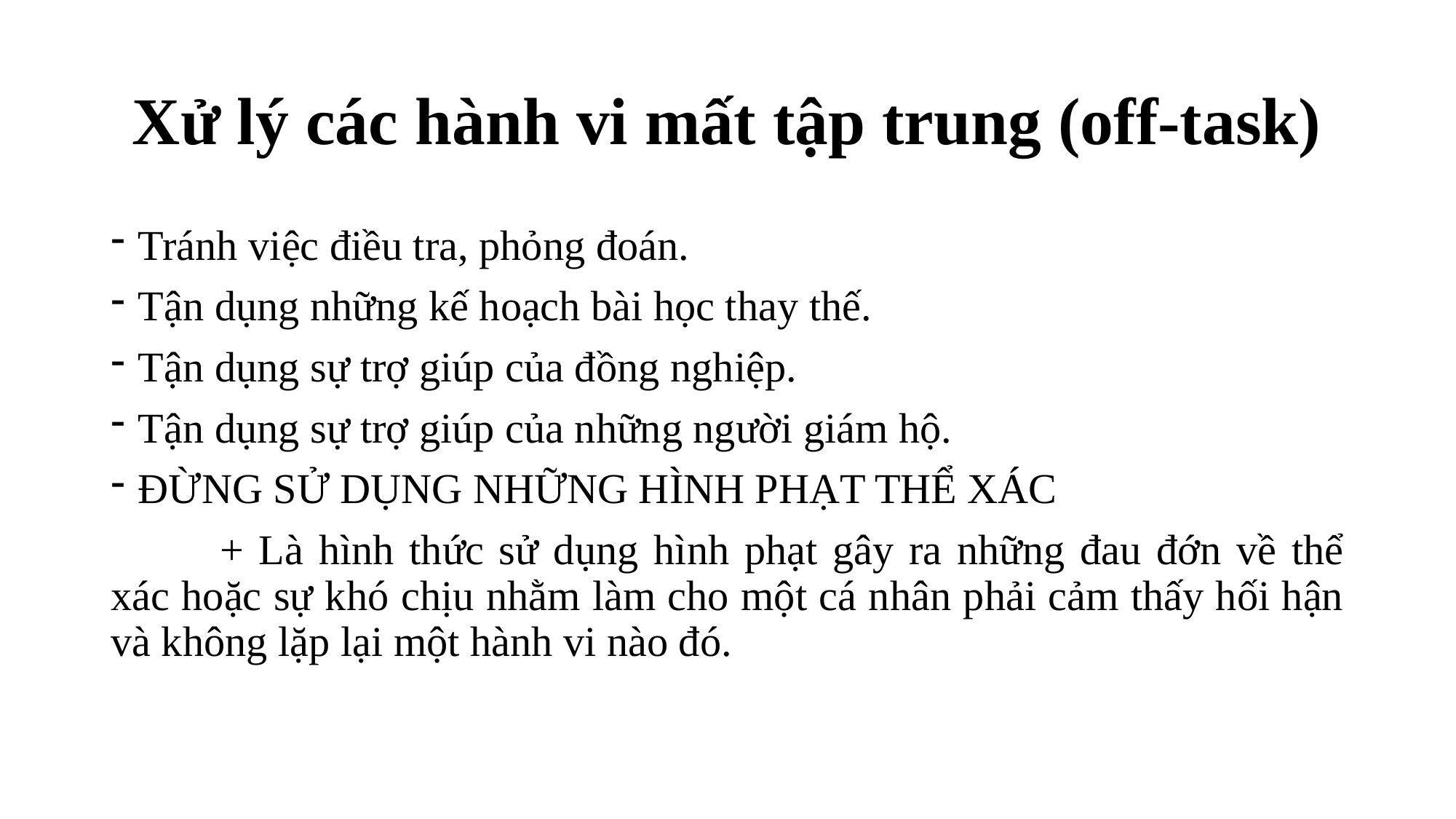

# Xử lý các hành vi mất tập trung (off-task)
Tránh việc điều tra, phỏng đoán.
Tận dụng những kế hoạch bài học thay thế.
Tận dụng sự trợ giúp của đồng nghiệp.
Tận dụng sự trợ giúp của những người giám hộ.
ĐỪNG SỬ DỤNG NHỮNG HÌNH PHẠT THỂ XÁC
	+ Là hình thức sử dụng hình phạt gây ra những đau đớn về thể xác hoặc sự khó chịu nhằm làm cho một cá nhân phải cảm thấy hối hận và không lặp lại một hành vi nào đó.